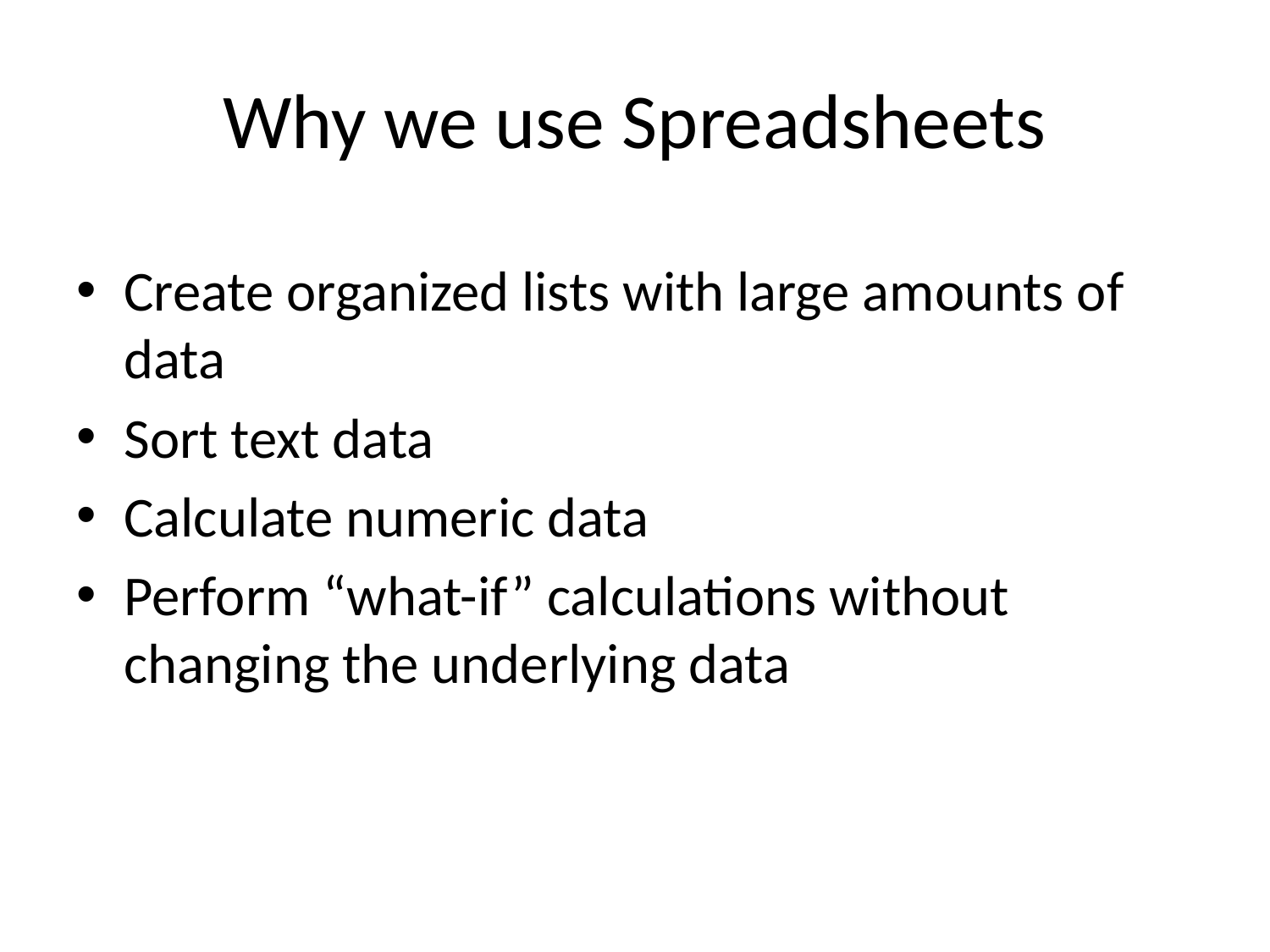

# Why we use Spreadsheets
Create organized lists with large amounts of data
Sort text data
Calculate numeric data
Perform “what-if” calculations without changing the underlying data